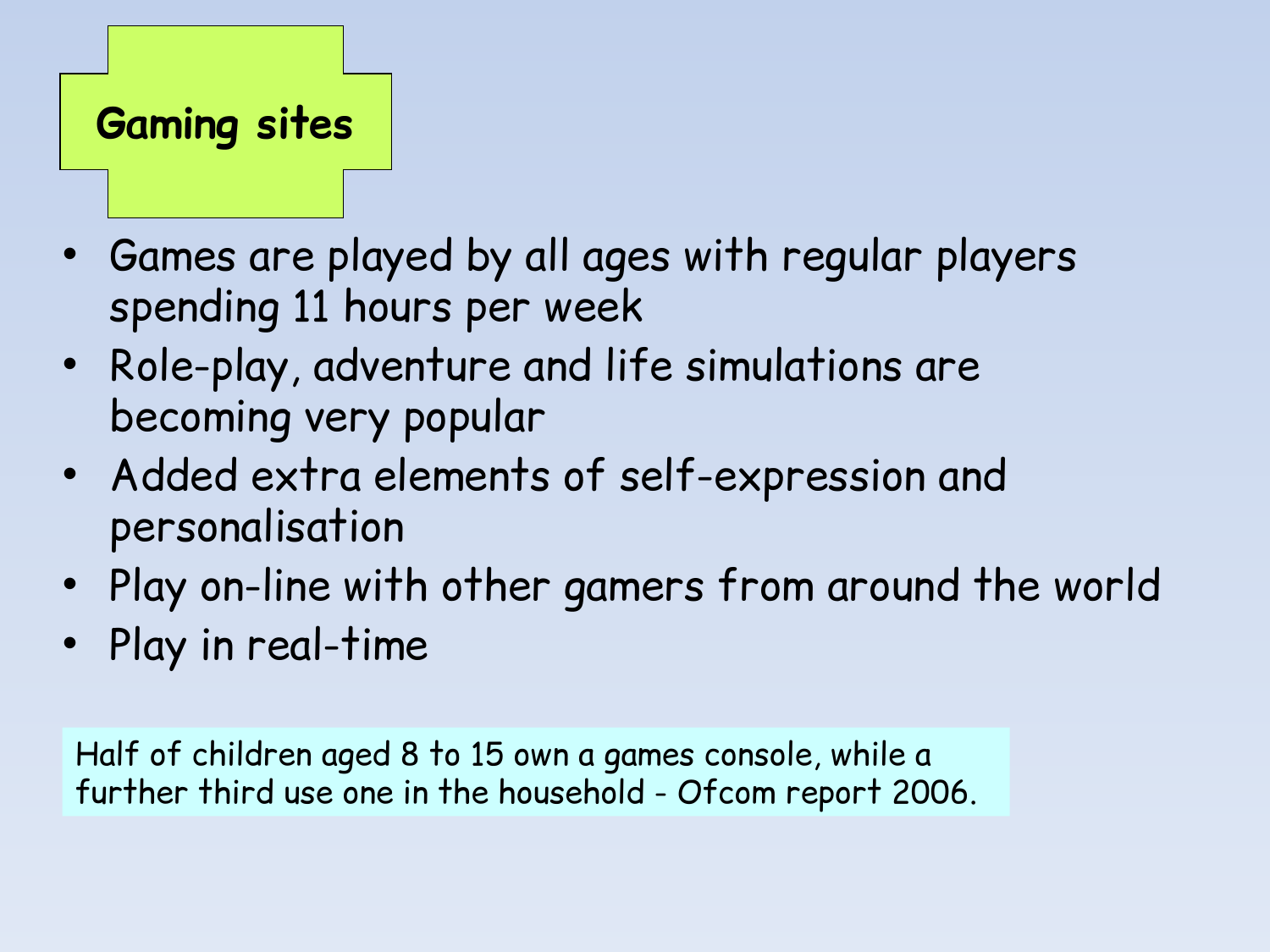

Gaming sites
Games are played by all ages with regular players spending 11 hours per week
Role-play, adventure and life simulations are becoming very popular
Added extra elements of self-expression and personalisation
Play on-line with other gamers from around the world
Play in real-time
Half of children aged 8 to 15 own a games console, while a further third use one in the household - Ofcom report 2006.